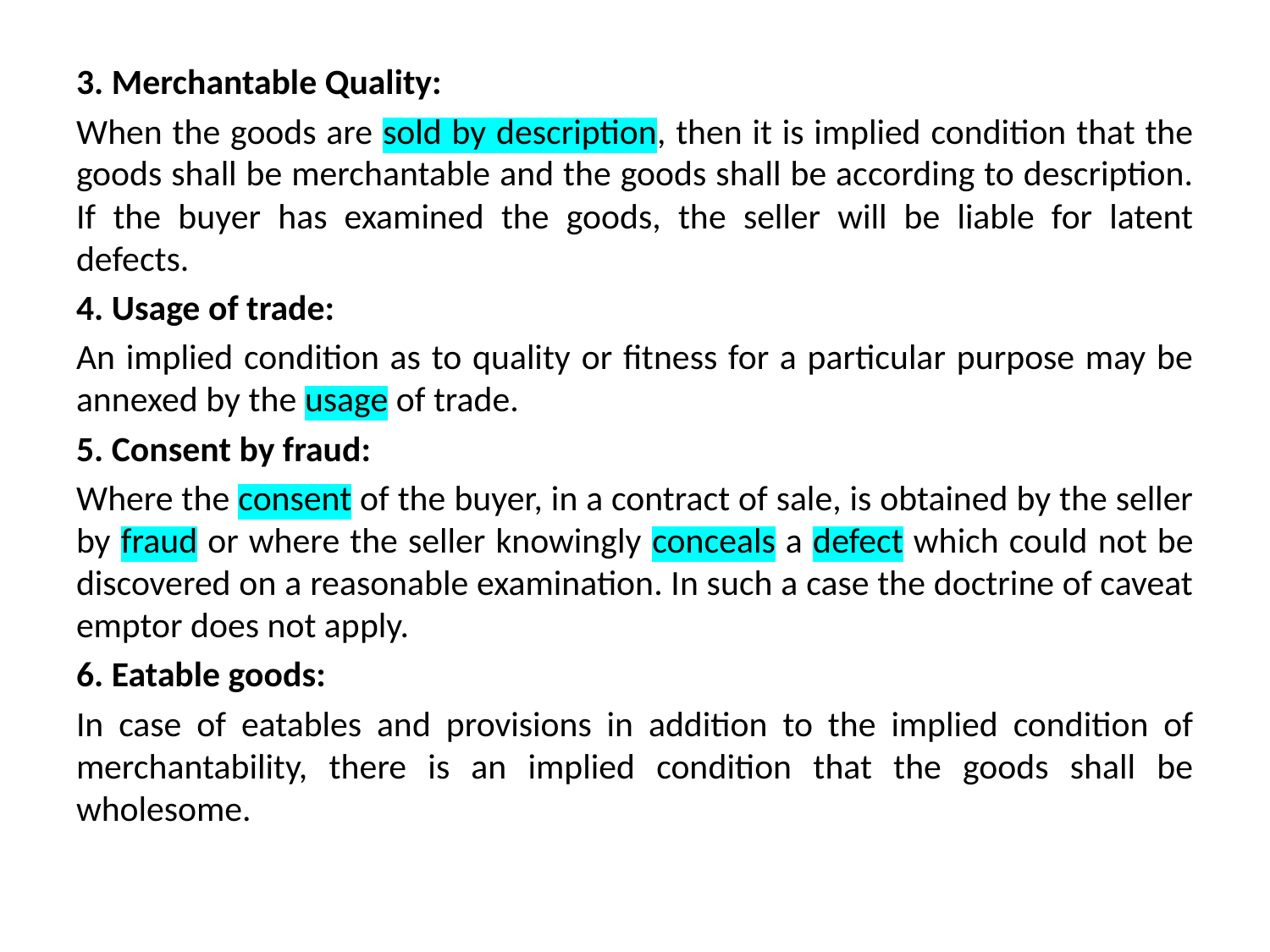

3. Merchantable Quality:
When the goods are sold by description, then it is implied condition that the goods shall be merchantable and the goods shall be according to description. If the buyer has examined the goods, the seller will be liable for latent defects.
4. Usage of trade:
An implied condition as to quality or fitness for a particular purpose may be annexed by the usage of trade.
5. Consent by fraud:
Where the consent of the buyer, in a contract of sale, is obtained by the seller by fraud or where the seller knowingly conceals a defect which could not be discovered on a reasonable examination. In such a case the doctrine of caveat emptor does not apply.
6. Eatable goods:
In case of eatables and provisions in addition to the implied condition of merchantability, there is an implied condition that the goods shall be wholesome.